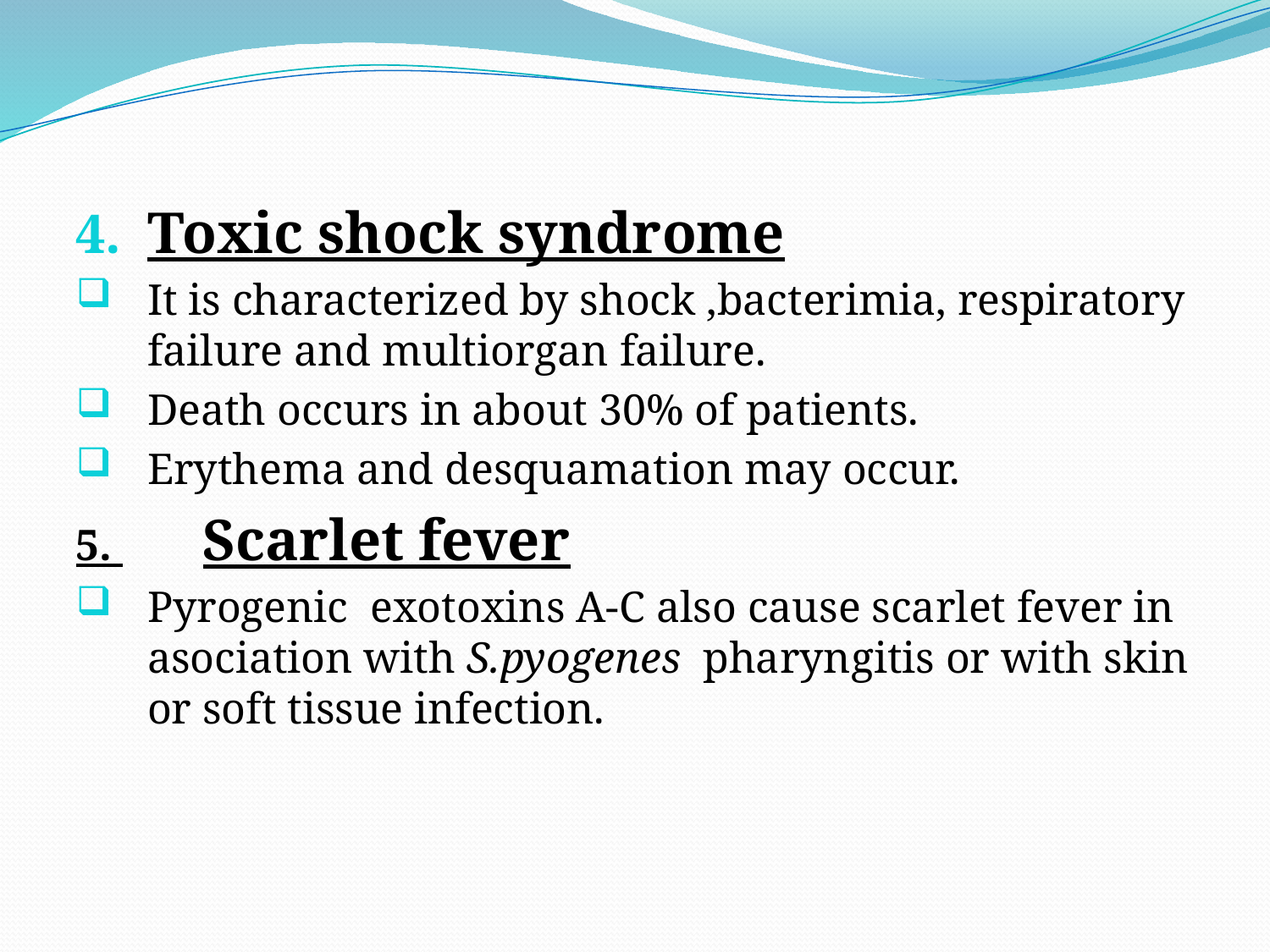

Toxic shock syndrome
It is characterized by shock ,bacterimia, respiratory failure and multiorgan failure.
Death occurs in about 30% of patients.
Erythema and desquamation may occur.
5. 	Scarlet fever
Pyrogenic  exotoxins A-C also cause scarlet fever in asociation with S.pyogenes  pharyngitis or with skin or soft tissue infection.